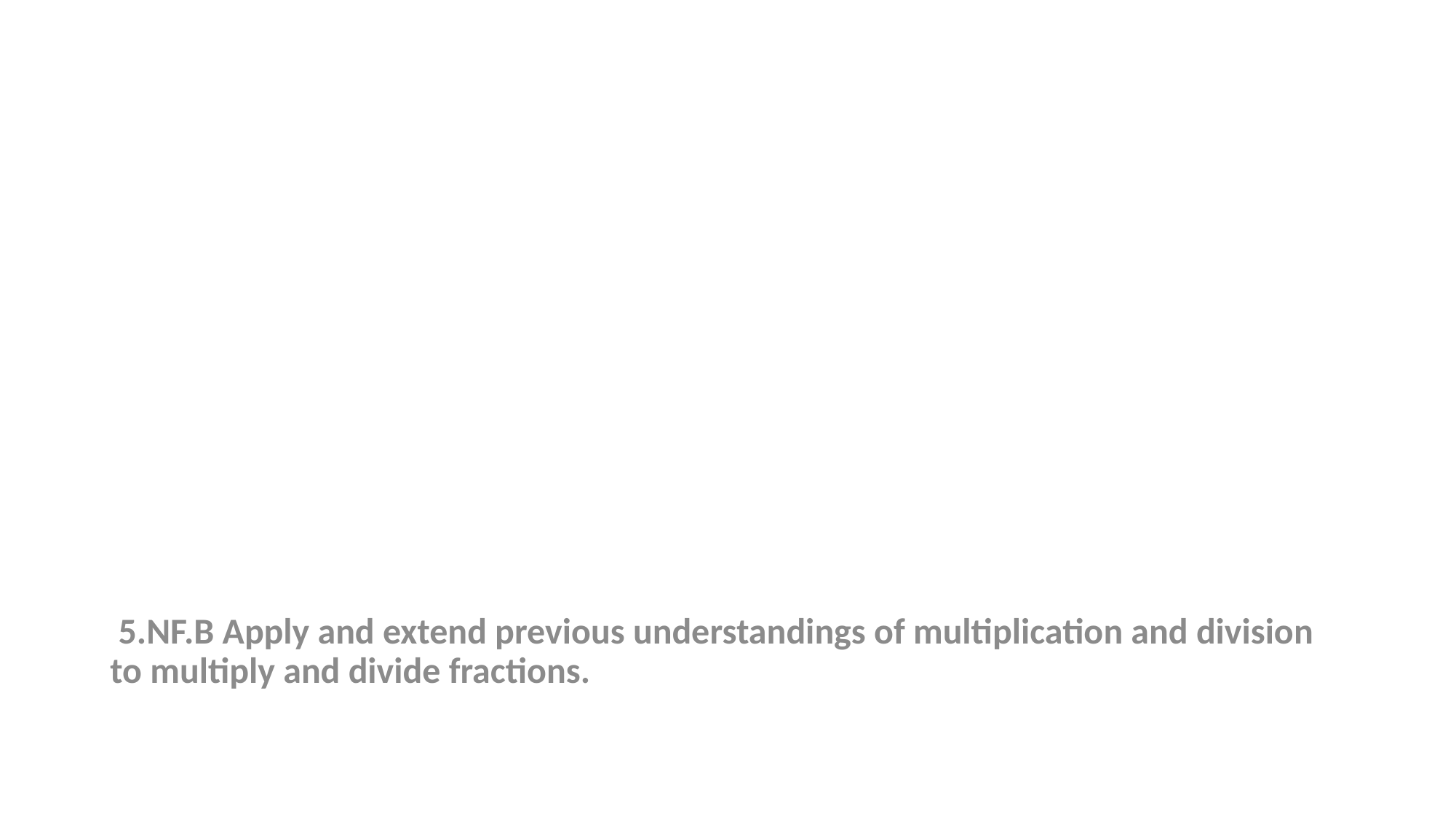

5.NF.B Apply and extend previous understandings of multiplication and division to multiply and divide fractions.